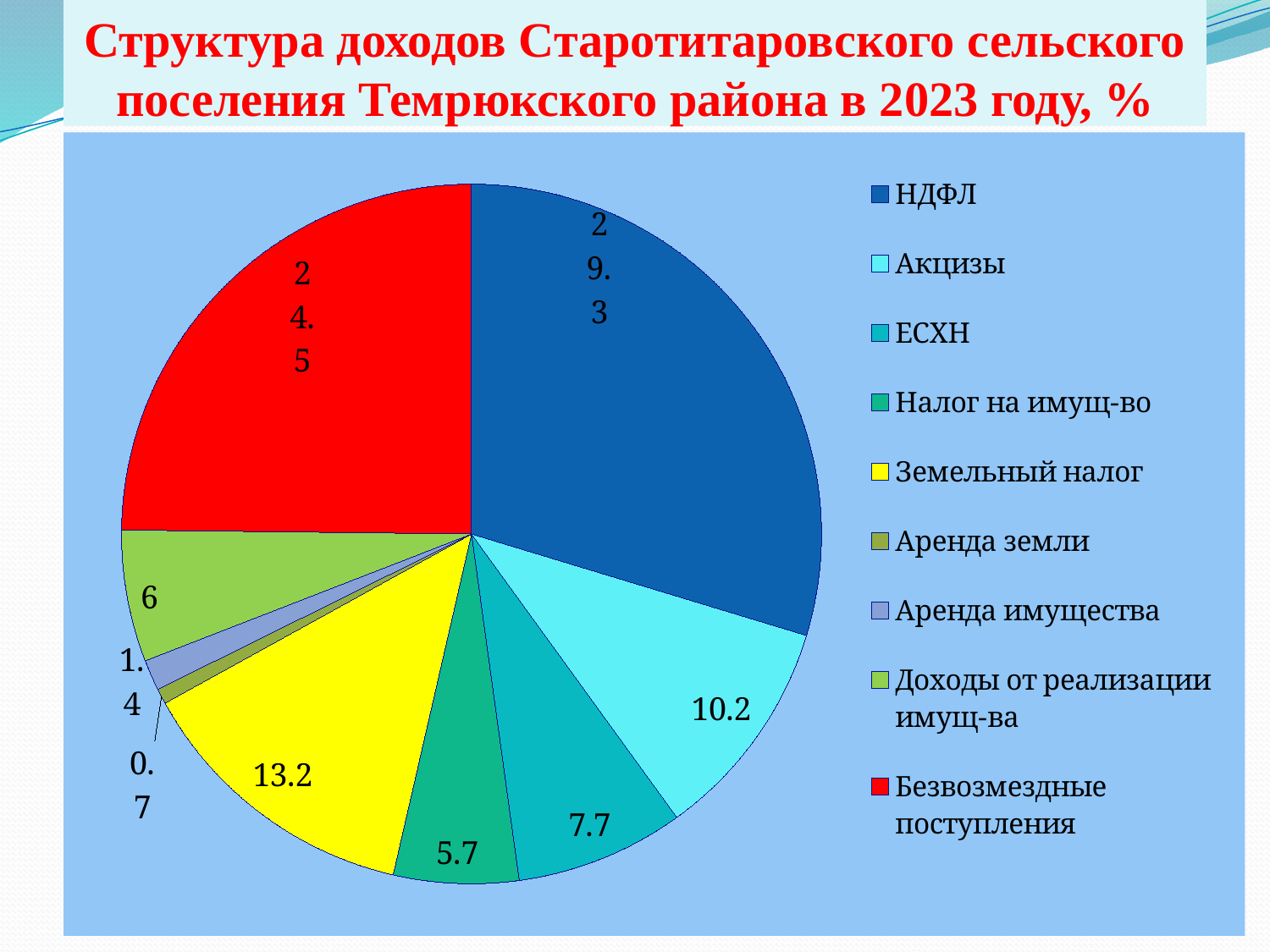

# Структура доходов Старотитаровского сельского поселения Темрюкского района в 2023 году, %

### Chart

| Category | Продажи |
|---|---|
| НДФЛ | 29.3 |
| Акцизы | 10.200000000000001 |
| ЕСХН | 7.7 |
| Налог на имущ-во | 5.7 |
| Земельный налог | 13.2 |
| Аренда земли | 0.7000000000000002 |
| Аренда имущества | 1.4 |
| Доходы от реализации имущ-ва | 6.0 |
| Безвозмездные поступления | 24.5 |